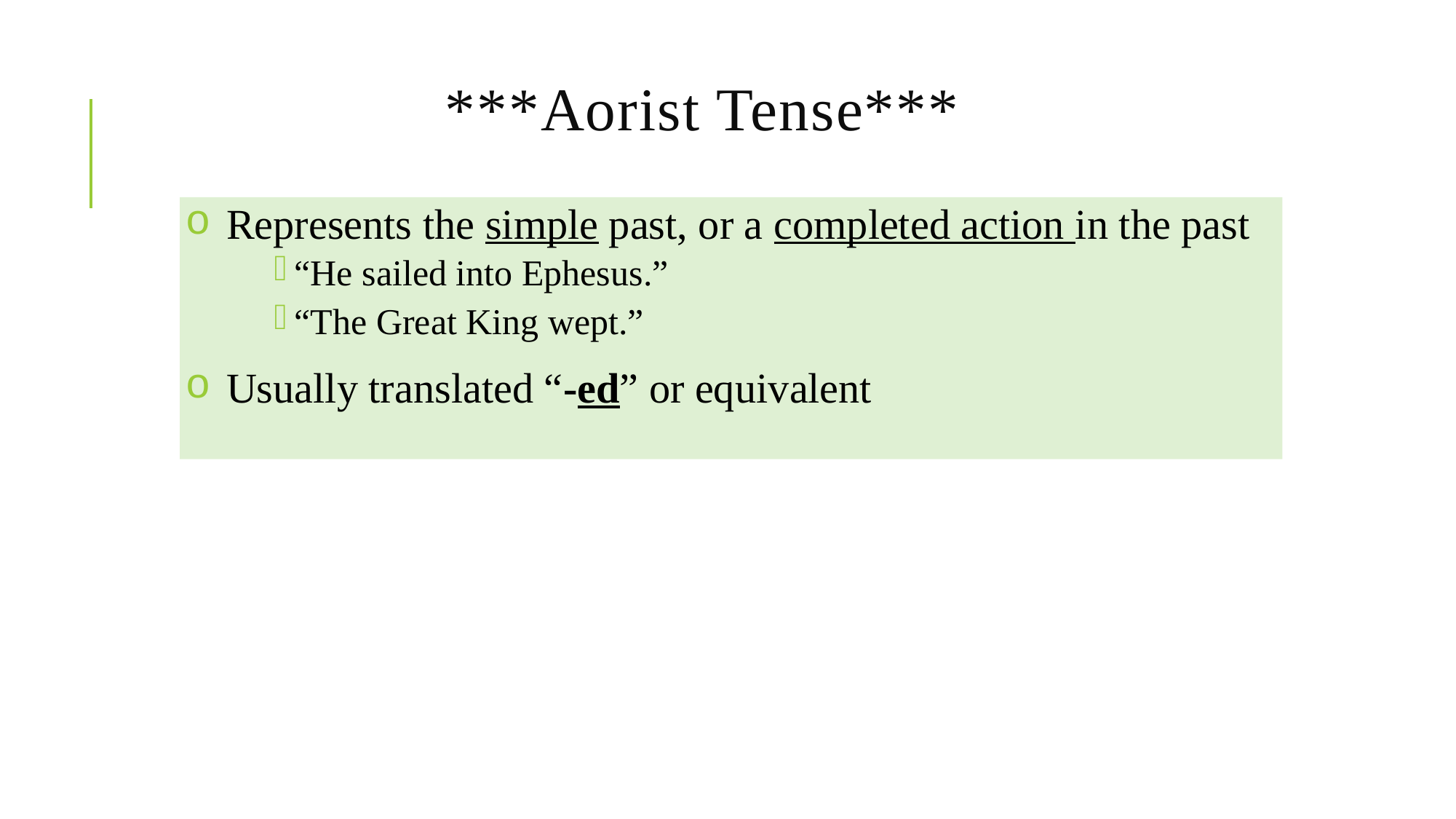

# ***Aorist Tense***
Represents the simple past, or a completed action in the past
“He sailed into Ephesus.”
“The Great King wept.”
Usually translated “-ed” or equivalent